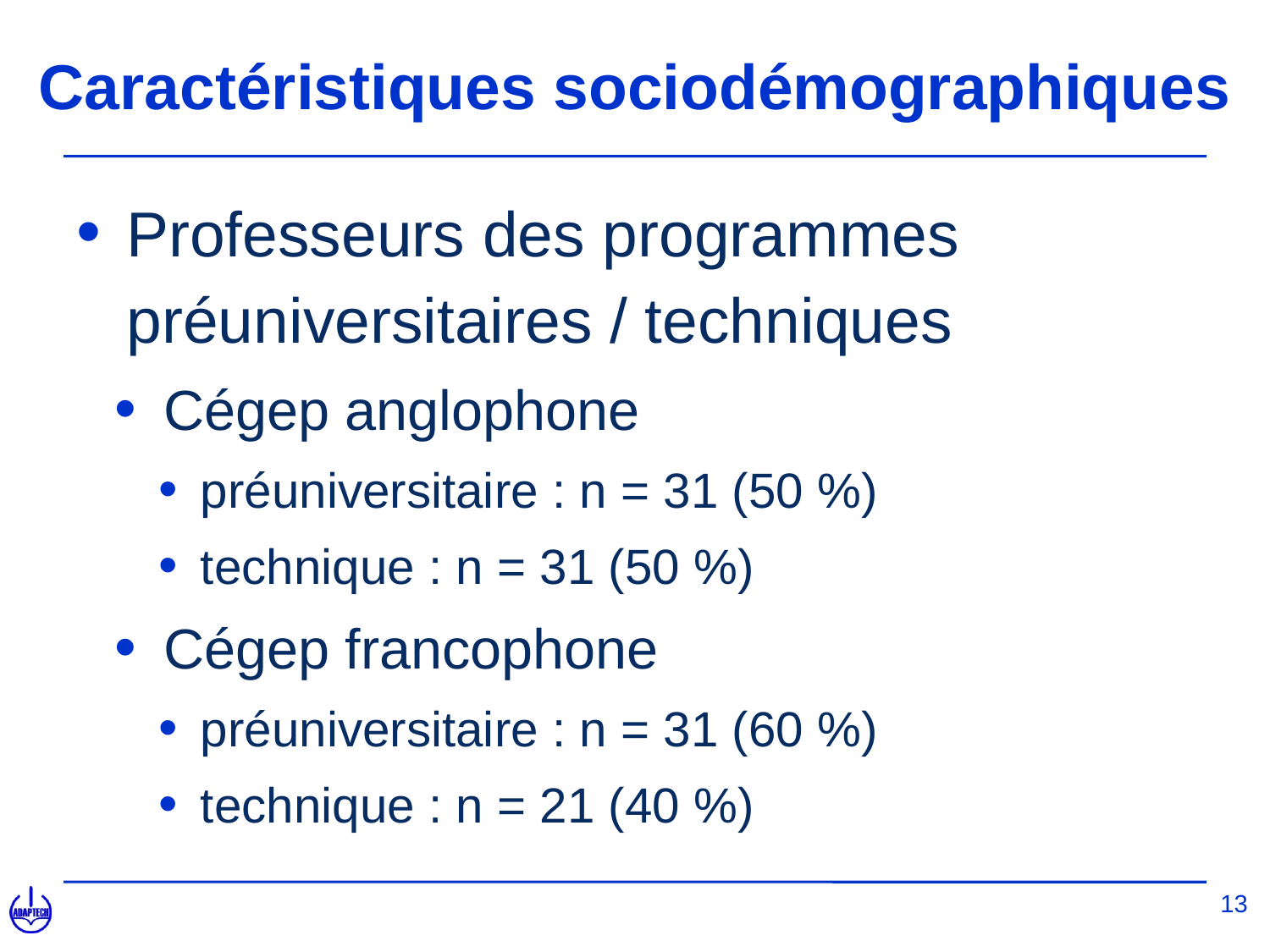

# Caractéristiques sociodémographiques
Professeurs des programmes préuniversitaires / techniques
Cégep anglophone
préuniversitaire : n = 31 (50 %)
technique : n = 31 (50 %)
Cégep francophone
préuniversitaire : n = 31 (60 %)
technique : n = 21 (40 %)
13